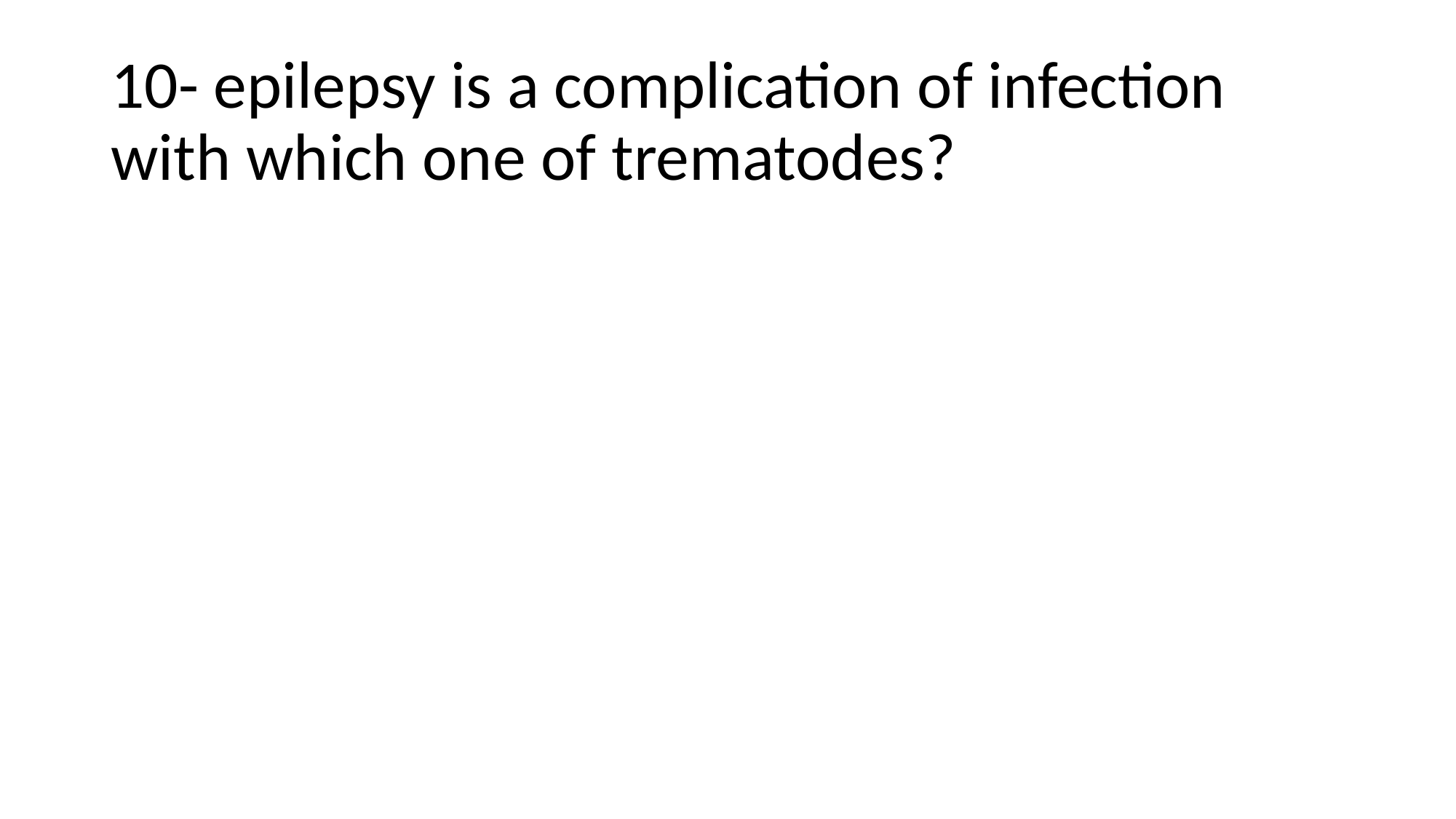

# 10- epilepsy is a complication of infection with which one of trematodes?